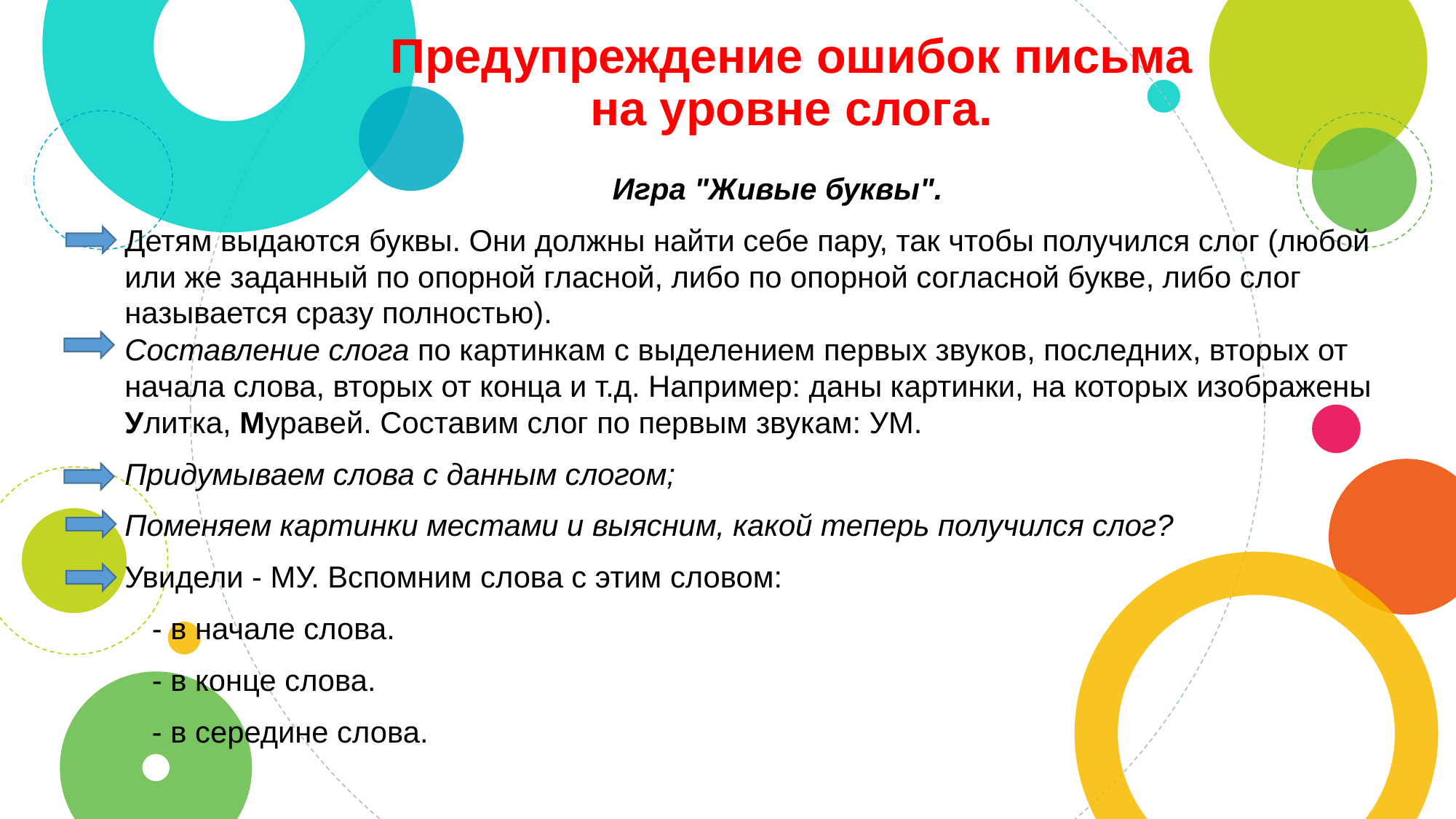

Предупреждение ошибок письма на уровне слога.
 Игра "Живые буквы".
Детям выдаются буквы. Они должны найти себе пару, так чтобы получился слог (любой или же заданный по опорной гласной, либо по опорной согласной букве, либо слог называется сразу полностью).
Составление слога по картинкам с выделением первых звуков, последних, вторых от начала слова, вторых от конца и т.д. Например: даны картинки, на которых изображены Улитка, Муравей. Составим слог по первым звукам: УМ.
Придумываем слова с данным слогом;
Поменяем картинки местами и выясним, какой теперь получился слог?
Увидели - МУ. Вспомним слова с этим словом:
- в начале слова.
- в конце слова.
- в середине слова.